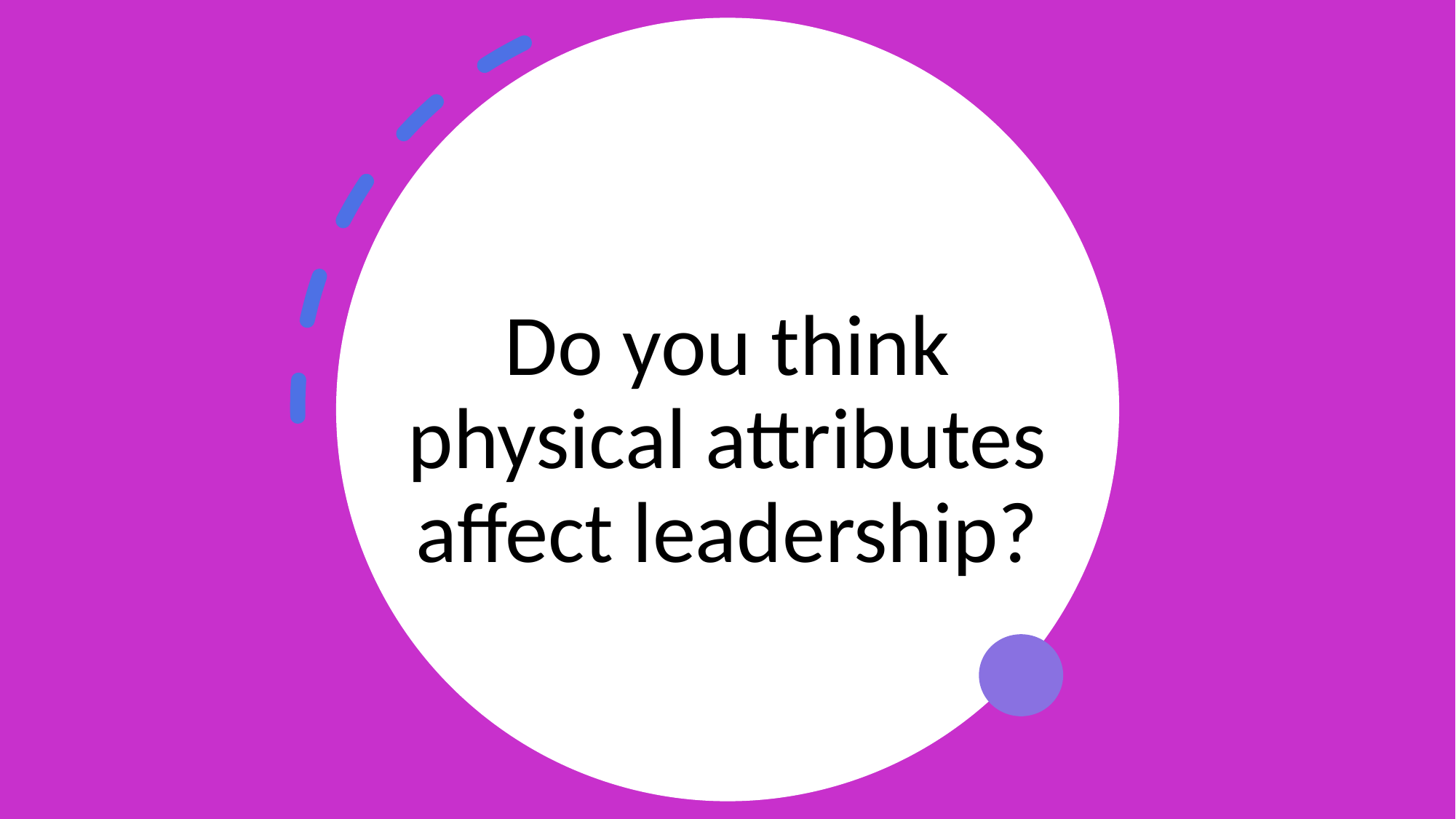

# Do you think physical attributes affect leadership?